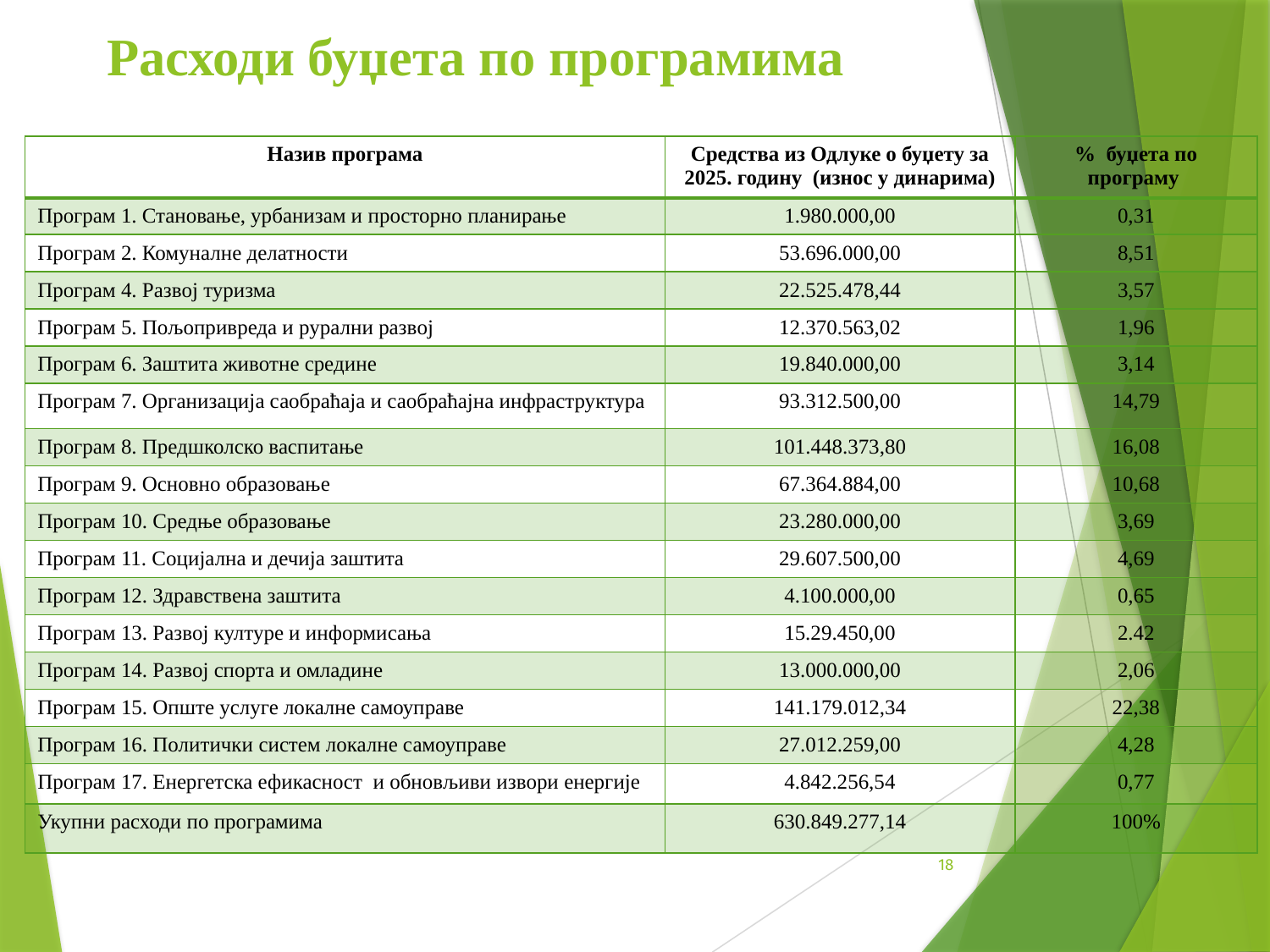

# Расходи буџета по програмима
| Назив програма | Средства из Одлуке о буџету за 2025. годину (износ у динарима) | % буџета по програму |
| --- | --- | --- |
| Програм 1. Становање, урбанизам и просторно планирање | 1.980.000,00 | 0,31 |
| Програм 2. Комуналне делатности | 53.696.000,00 | 8,51 |
| Програм 4. Развој туризма | 22.525.478,44 | 3,57 |
| Програм 5. Пољопривреда и рурални развој | 12.370.563,02 | 1,96 |
| Програм 6. Заштита животне средине | 19.840.000,00 | 3,14 |
| Програм 7. Организација саобраћаја и саобраћајна инфраструктура | 93.312.500,00 | 14,79 |
| Програм 8. Предшколско васпитање | 101.448.373,80 | 16,08 |
| Програм 9. Основно образовањe | 67.364.884,00 | 10,68 |
| Програм 10. Средње образовање | 23.280.000,00 | 3,69 |
| Програм 11. Социјална и дечија заштита | 29.607.500,00 | 4,69 |
| Програм 12. Здравствена заштита | 4.100.000,00 | 0,65 |
| Програм 13. Развој културе и информисања | 15.29.450,00 | 2.42 |
| Програм 14. Развој спорта и омладине | 13.000.000,00 | 2,06 |
| Програм 15. Опште услуге локалне самоуправе | 141.179.012,34 | 22,38 |
| Програм 16. Политички систем локалне самоуправе | 27.012.259,00 | 4,28 |
| Програм 17. Енергетска ефикасност и обновљиви извори енергије | 4.842.256,54 | 0,77 |
| Укупни расходи по програмима | 630.849.277,14 | 100% |
18